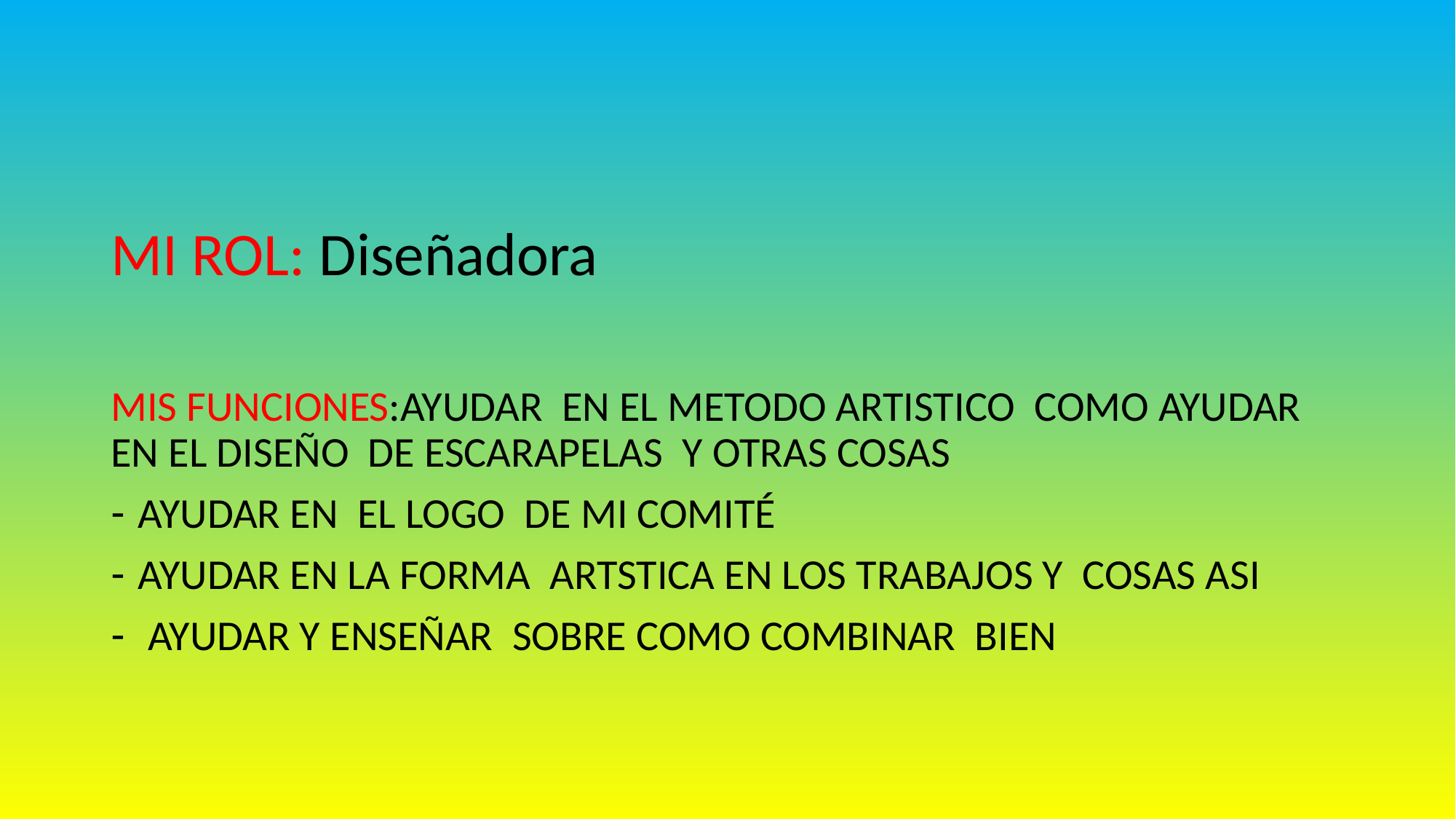

MI ROL: Diseñadora

MIS FUNCIONES:AYUDAR  EN EL METODO ARTISTICO  COMO AYUDAR  EN EL DISEÑO  DE ESCARAPELAS  Y OTRAS COSAS
AYUDAR EN  EL LOGO  DE MI COMITÉ
AYUDAR EN LA FORMA  ARTSTICA EN LOS TRABAJOS Y  COSAS ASI
 AYUDAR Y ENSEÑAR  SOBRE COMO COMBINAR  BIEN